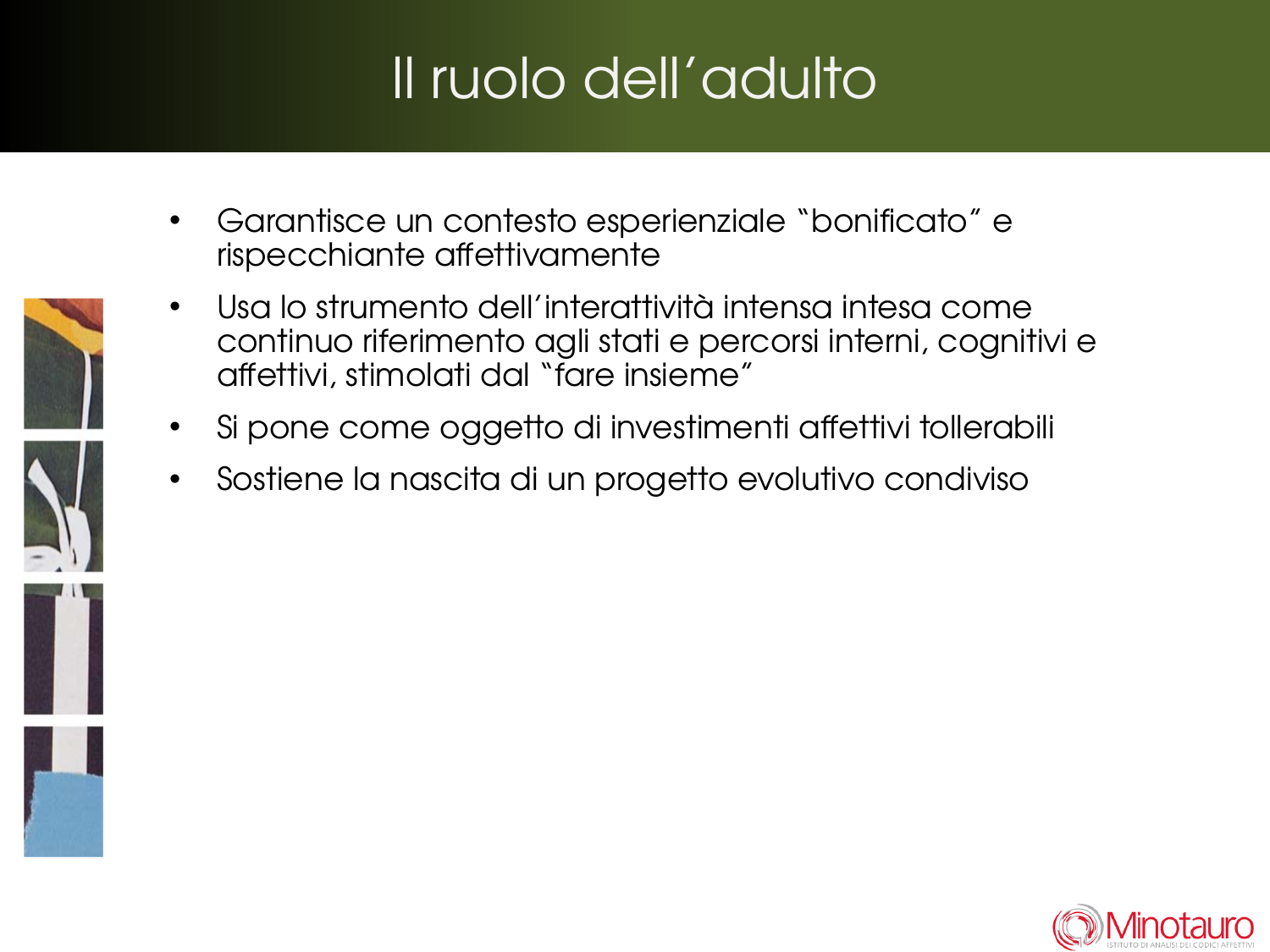

# Il ruolo dell’adulto
Garantisce un contesto esperienziale “bonificato” e rispecchiante affettivamente

Usa lo strumento dell’interattività intensa intesa come continuo riferimento agli stati e percorsi interni, cognitivi e affettivi, stimolati dal “fare insieme”

Si pone come oggetto di investimenti affettivi tollerabili

Sostiene la nascita di un progetto evolutivo condiviso